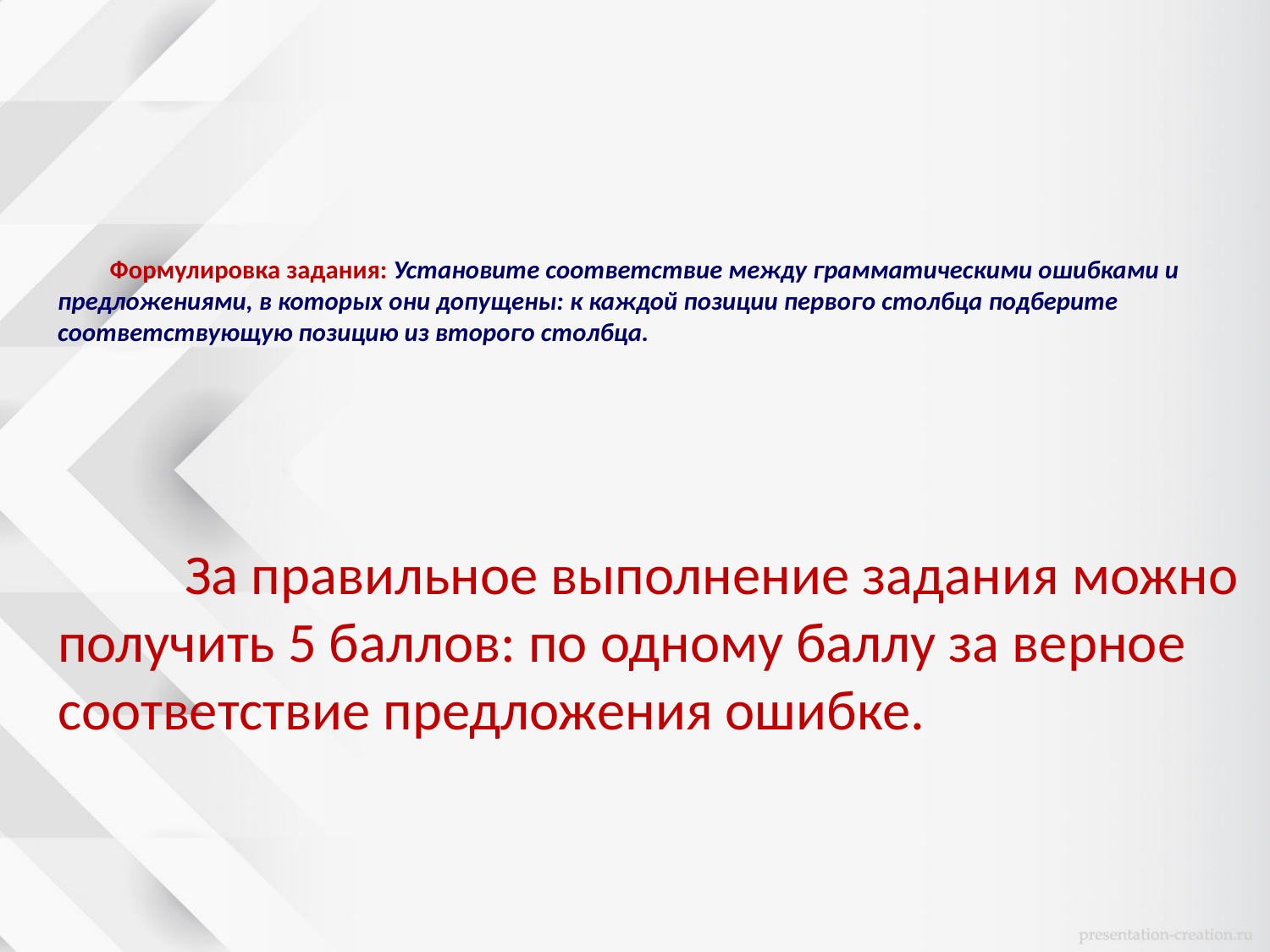

За правильное выполнение задания можно получить 5 баллов: по одному баллу за верное соответствие предложения ошибке.
# Формулировка задания: Установите соответствие между грамматическими ошибками и предложениями, в которых они допущены: к каждой позиции первого столбца подберите соответствующую позицию из второго столбца.